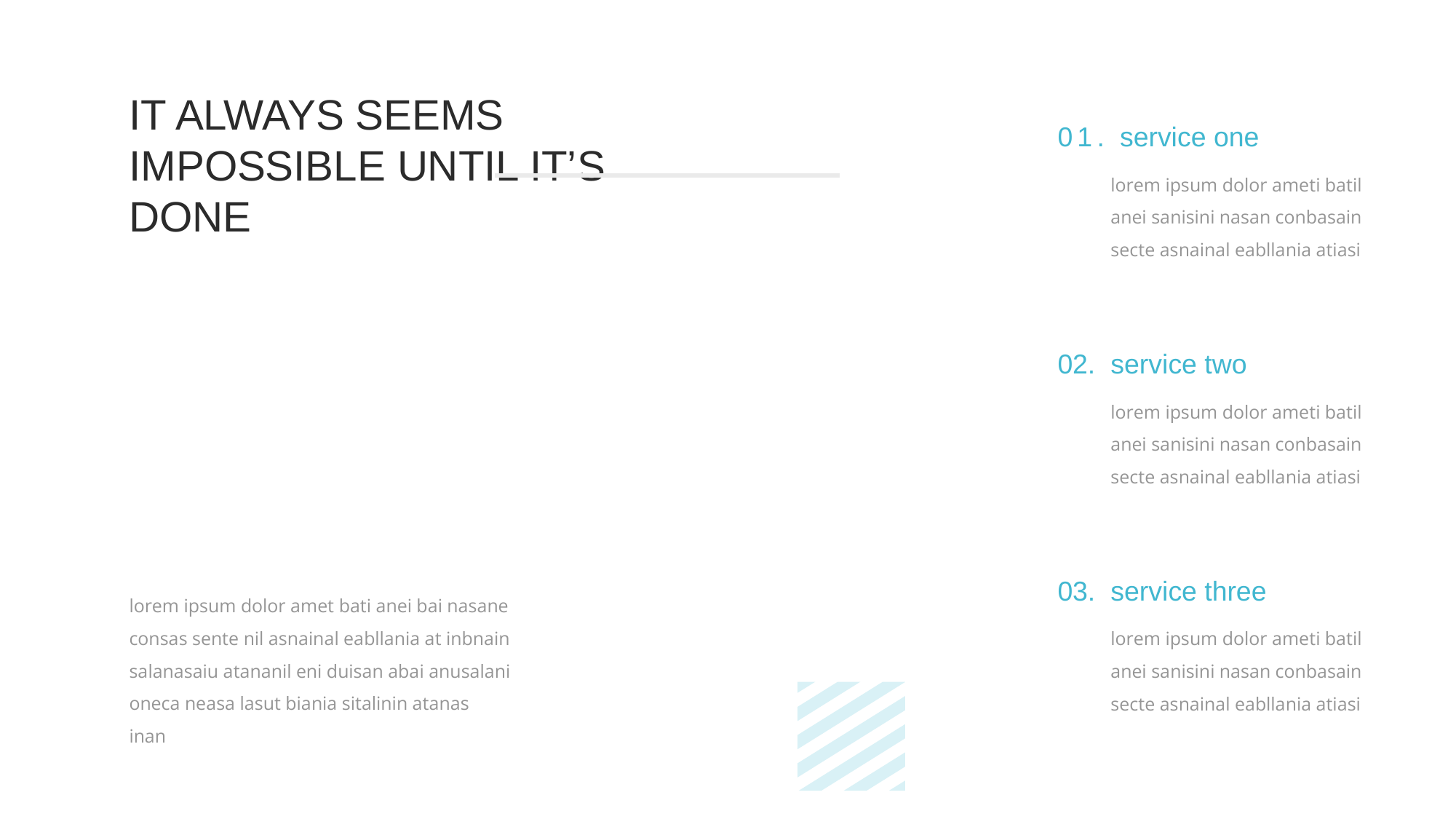

IT ALWAYS SEEMS IMPOSSIBLE UNTIL IT’S DONE
01.  service one
lorem ipsum dolor ameti batil anei sanisini nasan conbasain secte asnainal eabllania atiasi
02.  service two
lorem ipsum dolor ameti batil anei sanisini nasan conbasain secte asnainal eabllania atiasi
03.  service three
lorem ipsum dolor ameti batil anei sanisini nasan conbasain secte asnainal eabllania atiasi

lorem ipsum dolor amet bati anei bai nasane consas sente nil asnainal eabllania at inbnain salanasaiu atananil eni duisan abai anusalani oneca neasa lasut biania sitalinin atanas inan